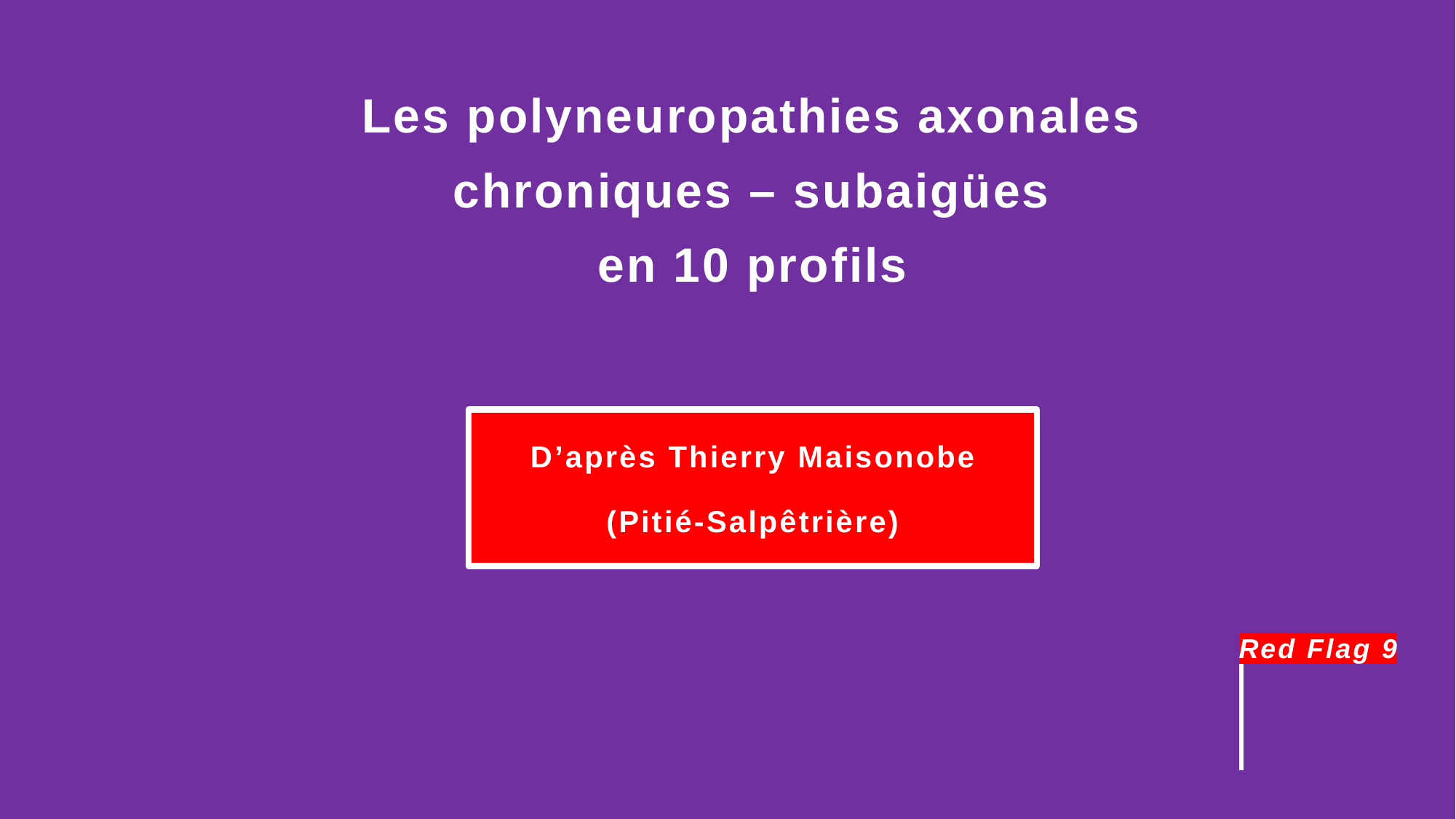

# Les polyneuropathies axonales chroniques – subaigües en 10 profils
D’après Thierry Maisonobe
(Pitié-Salpêtrière)
Red Flag 9